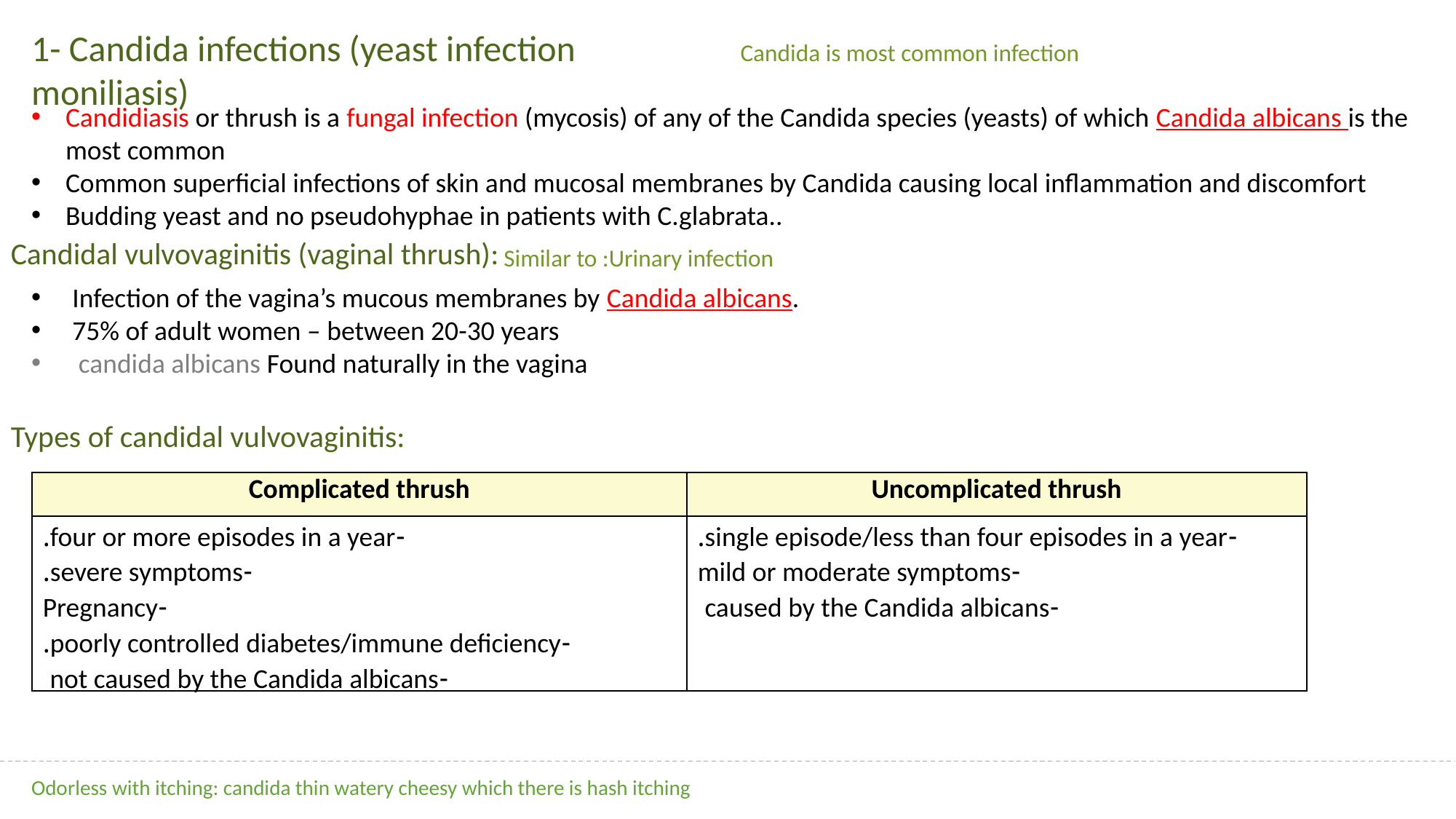

1- Candida infections (yeast infection moniliasis)
Candida is most common infection
Candidiasis or thrush is a fungal infection (mycosis) of any of the Candida species (yeasts) of which Candida albicans is the most common
Common superficial infections of skin and mucosal membranes by Candida causing local inflammation and discomfort
Budding yeast and no pseudohyphae in patients with C.glabrata..
Candidal vulvovaginitis (vaginal thrush):
Similar to :Urinary infection
Infection of the vagina’s mucous membranes by Candida albicans.
75% of adult women – between 20-30 years
 candida albicans Found naturally in the vagina
Types of candidal vulvovaginitis:
| Complicated thrush | Uncomplicated thrush |
| --- | --- |
| -four or more episodes in a year. -severe symptoms. -Pregnancy -poorly controlled diabetes/immune deficiency. -not caused by the Candida albicans | -single episode/less than four episodes in a year. -mild or moderate symptoms -caused by the Candida albicans |
Odorless with itching: candida thin watery cheesy which there is hash itching